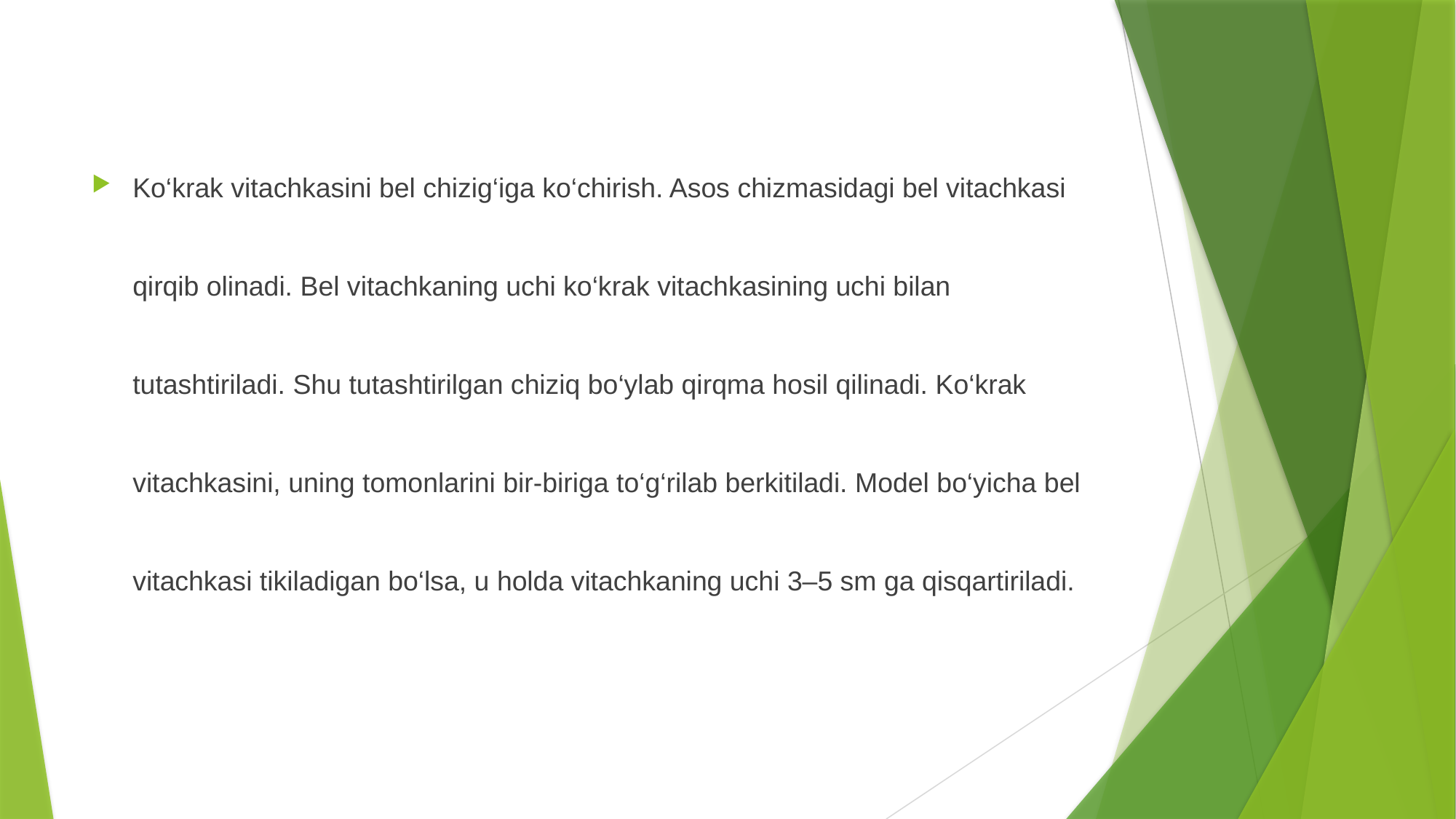

Ko‘krak vitachkasini bel chizig‘iga ko‘chirish. Asos chizmasidagi bel vitachkasi qirqib olinadi. Bel vitachkaning uchi ko‘krak vitachkasining uchi bilan tutashtiriladi. Shu tutashtirilgan chiziq bo‘ylab qirqma hosil qilinadi. Ko‘krak vitachkasini, uning tomonlarini bir-biriga to‘g‘rilab berkitiladi. Model bo‘yicha bel vitachkasi tikiladigan bo‘lsa, u holda vitachkaning uchi 3–5 sm ga qisqartiriladi.